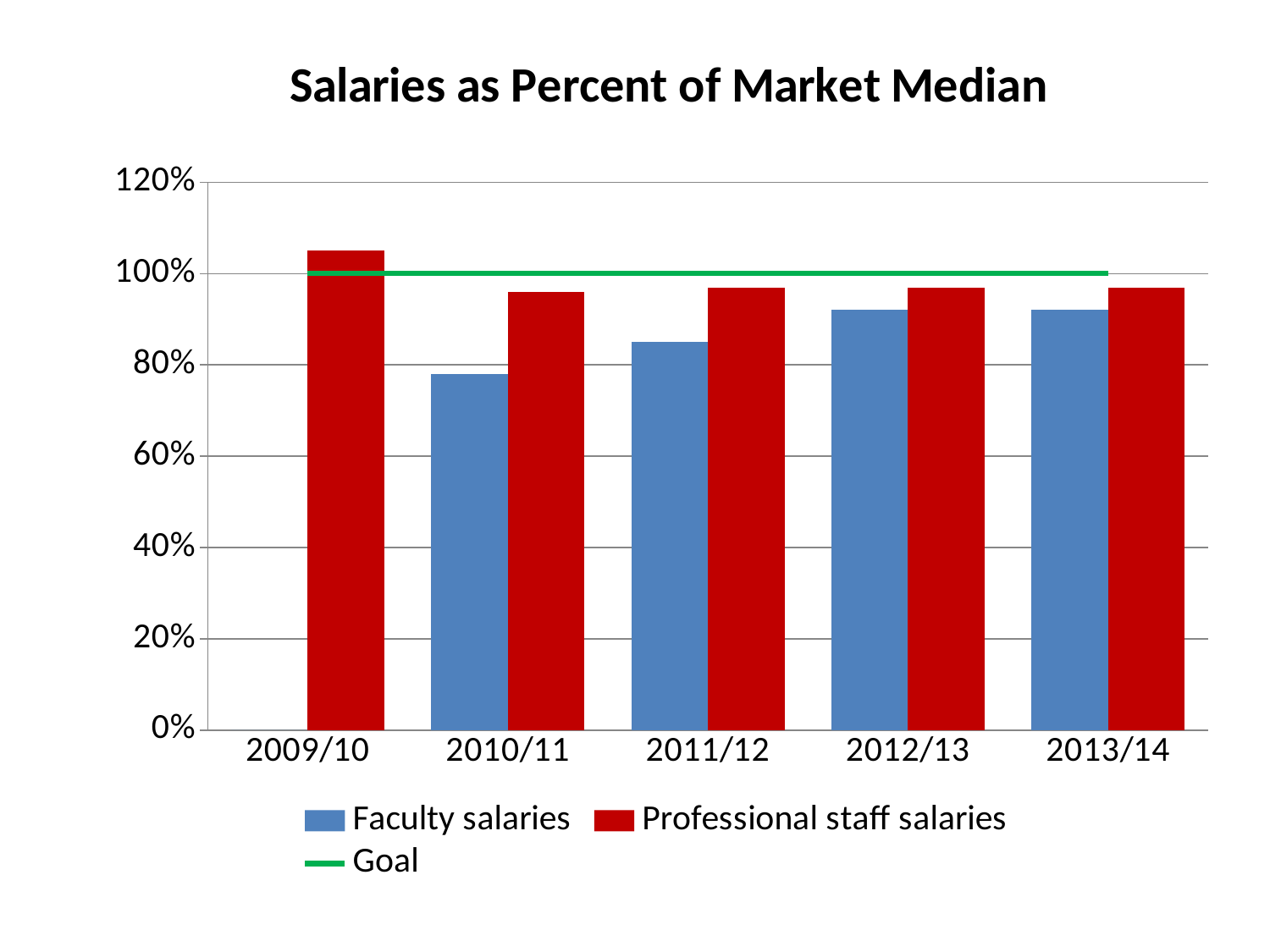

### Chart: Salaries as Percent of Market Median

| Category |  |  |  |
|---|---|---|---|
| 2009/10 | 0.0 | 1.05 | 1.0 |
| 2010/11 | 0.78 | 0.96 | 1.0 |
| 2011/12 | 0.85 | 0.97 | 1.0 |
| 2012/13 | 0.92 | 0.97 | 1.0 |
| 2013/14 | 0.92 | 0.97 | 1.0 |